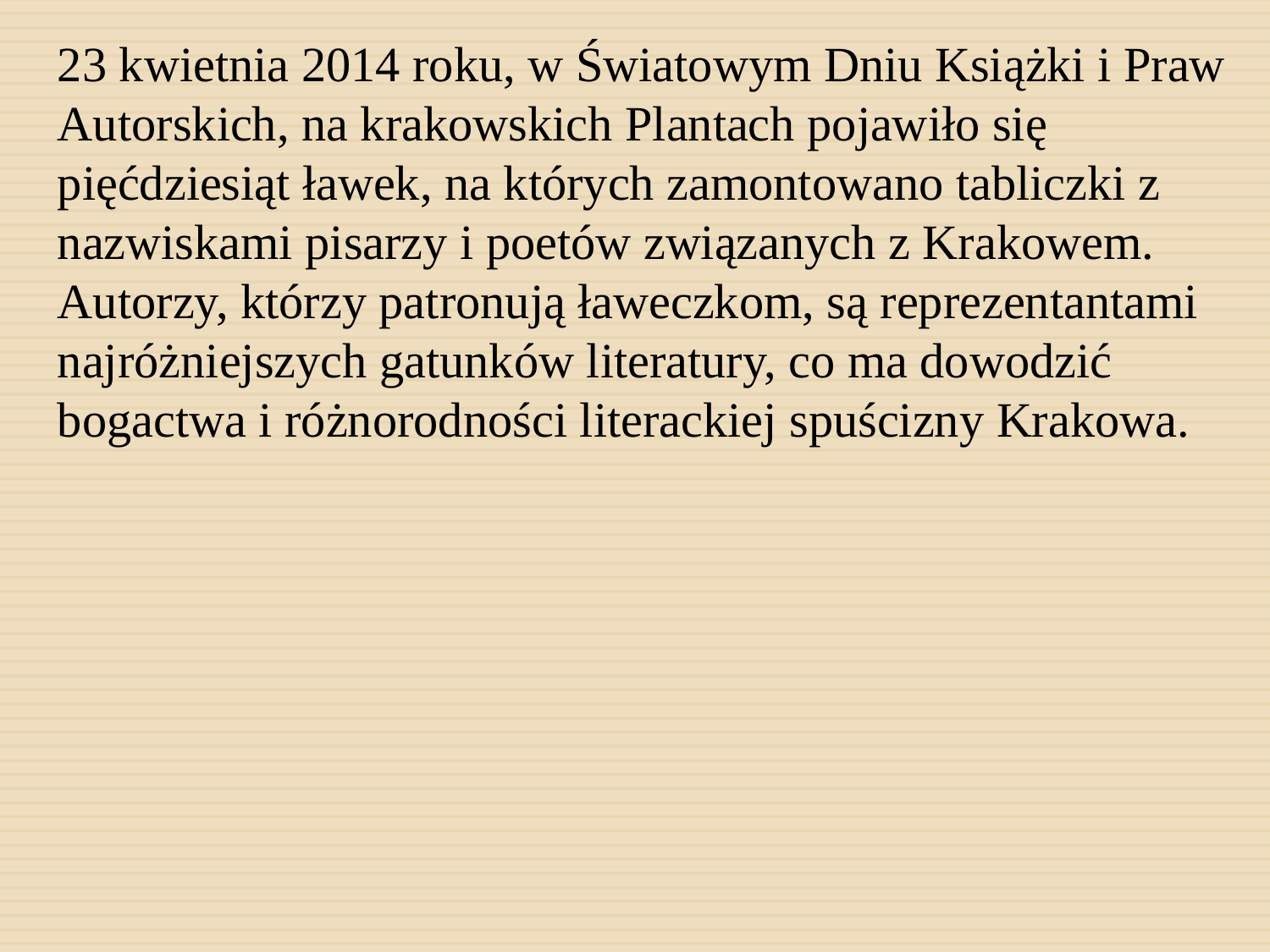

23 kwietnia 2014 roku, w Światowym Dniu Książki i Praw Autorskich, na krakowskich Plantach pojawiło się pięćdziesiąt ławek, na których zamontowano tabliczki z nazwiskami pisarzy i poetów związanych z Krakowem. Autorzy, którzy patronują ławeczkom, są reprezentantami najróżniejszych gatunków literatury, co ma dowodzić bogactwa i różnorodności literackiej spuścizny Krakowa.